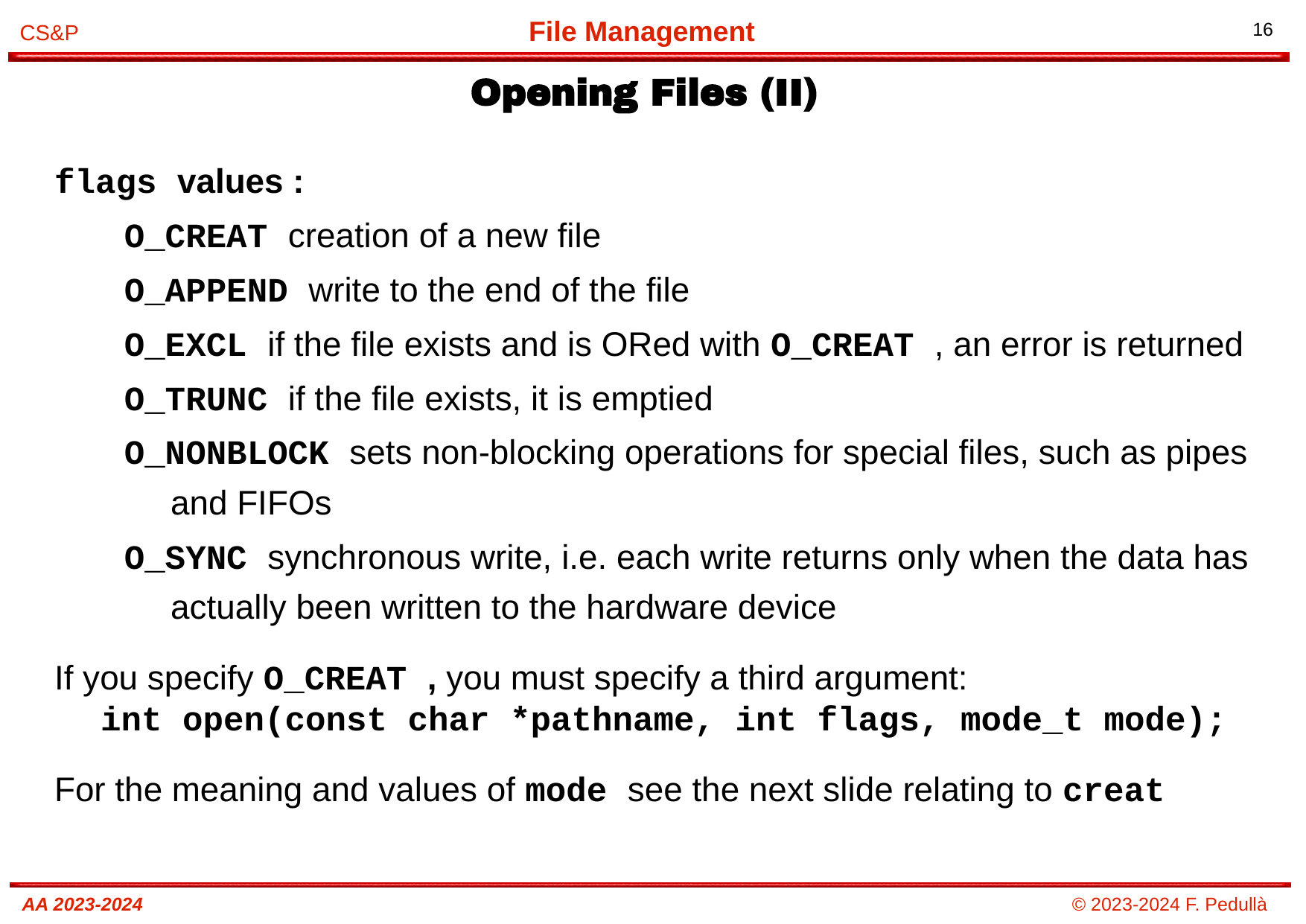

Opening Files (II)
# flags values :
O_CREAT creation of a new file
O_APPEND write to the end of the file
O_EXCL if the file exists and is ORed with O_CREAT , an error is returned
O_TRUNC if the file exists, it is emptied
O_NONBLOCK sets non-blocking operations for special files, such as pipes and FIFOs
O_SYNC synchronous write, i.e. each write returns only when the data has actually been written to the hardware device
If you specify O_CREAT , you must specify a third argument:
int open(const char *pathname, int flags, mode_t mode);
For the meaning and values of mode see the next slide relating to creat